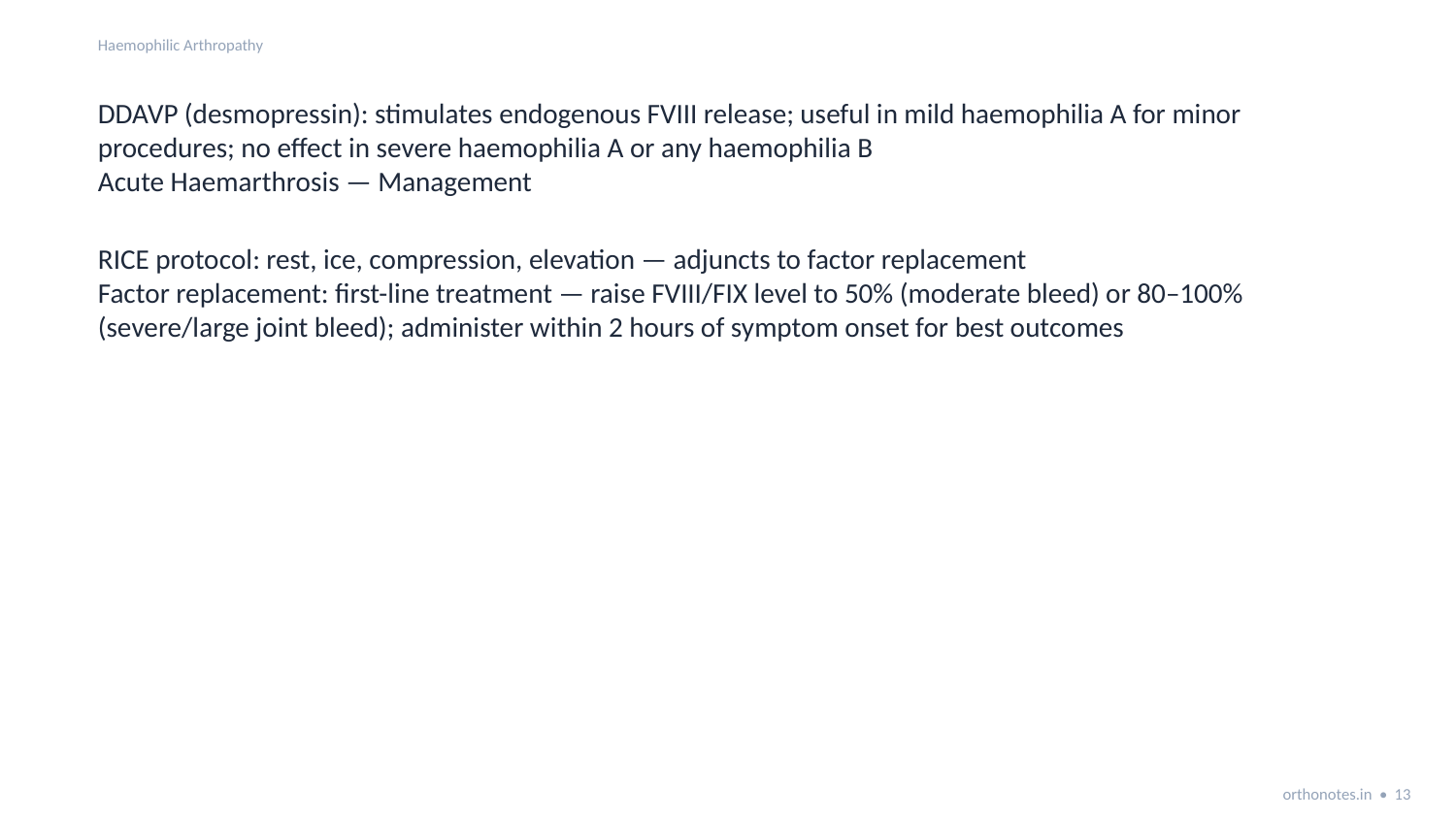

Haemophilic Arthropathy
DDAVP (desmopressin): stimulates endogenous FVIII release; useful in mild haemophilia A for minor procedures; no effect in severe haemophilia A or any haemophilia B
Acute Haemarthrosis — Management
RICE protocol: rest, ice, compression, elevation — adjuncts to factor replacement
Factor replacement: first-line treatment — raise FVIII/FIX level to 50% (moderate bleed) or 80–100% (severe/large joint bleed); administer within 2 hours of symptom onset for best outcomes
orthonotes.in  •  13